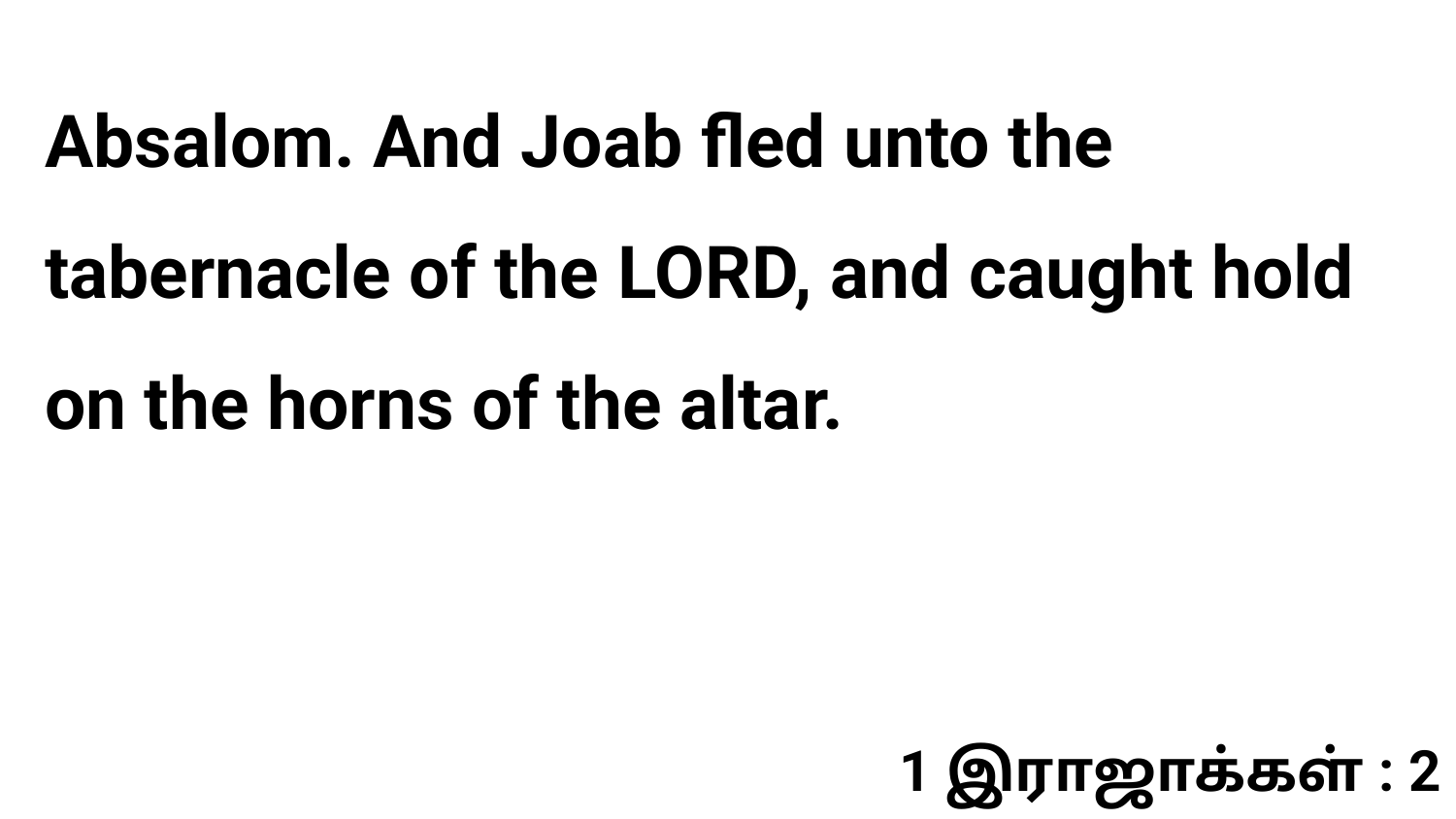

Absalom. And Joab fled unto the tabernacle of the LORD, and caught hold on the horns of the altar.
1 இராஜாக்கள் : 2